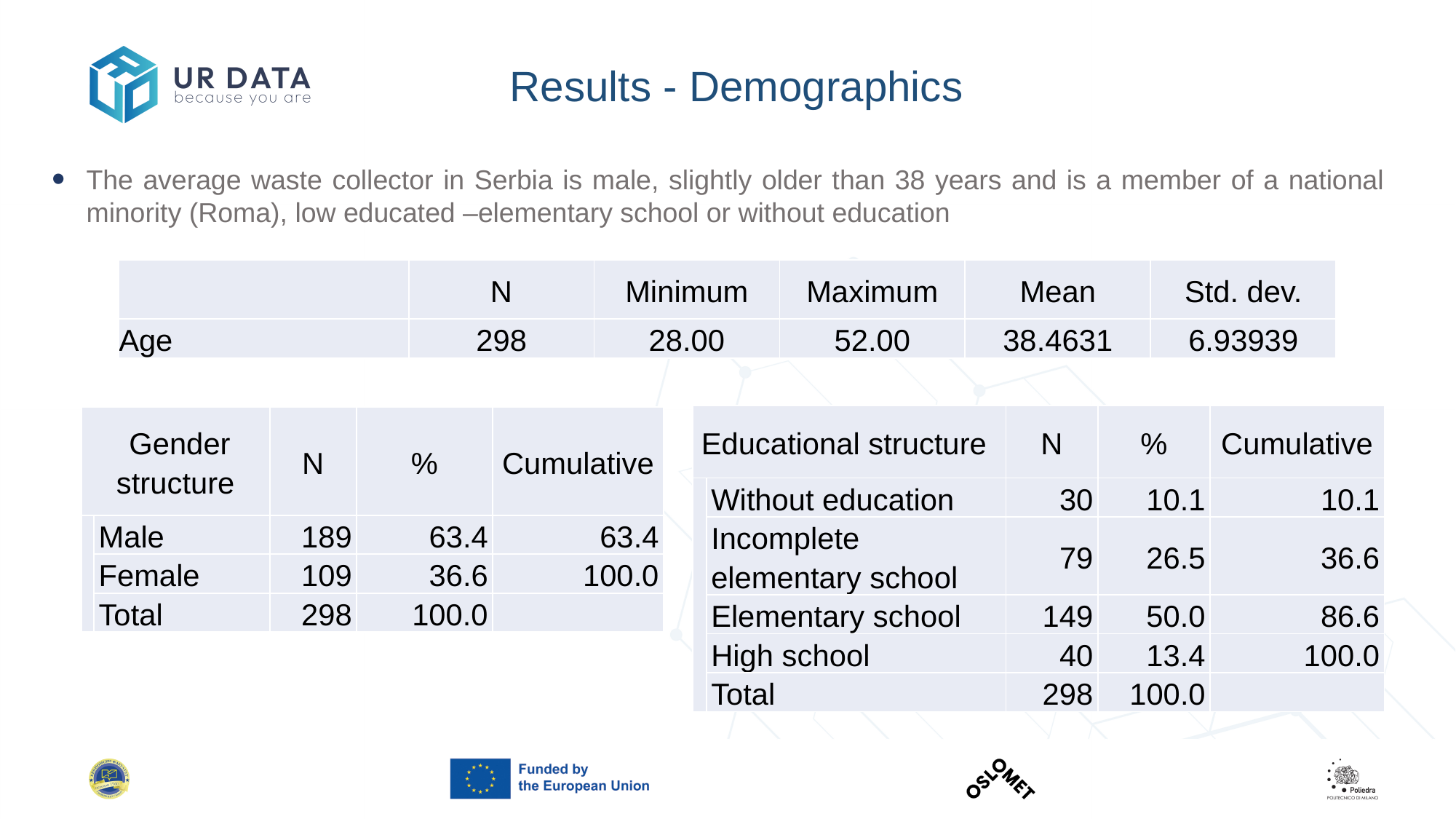

# Results - Demographics
The average waste collector in Serbia is male, slightly older than 38 years and is a member of a national minority (Roma), low educated –elementary school or without education

|  | N | Minimum | Maximum | Mean | Std. dev. |
| --- | --- | --- | --- | --- | --- |
| Age | 298 | 28.00 | 52.00 | 38.4631 | 6.93939 |
| Educational structure |  | N | % | Cumulative |
| --- | --- | --- | --- | --- |
|  | Without education | 30 | 10.1 | 10.1 |
|  | Incomplete elementary school | 79 | 26.5 | 36.6 |
|  | Elementary school | 149 | 50.0 | 86.6 |
|  | High school | 40 | 13.4 | 100.0 |
|  | Total | 298 | 100.0 |  |
| Gender structure |  | N | % | Cumulative |
| --- | --- | --- | --- | --- |
|  | Male | 189 | 63.4 | 63.4 |
|  | Female | 109 | 36.6 | 100.0 |
|  | Total | 298 | 100.0 |  |